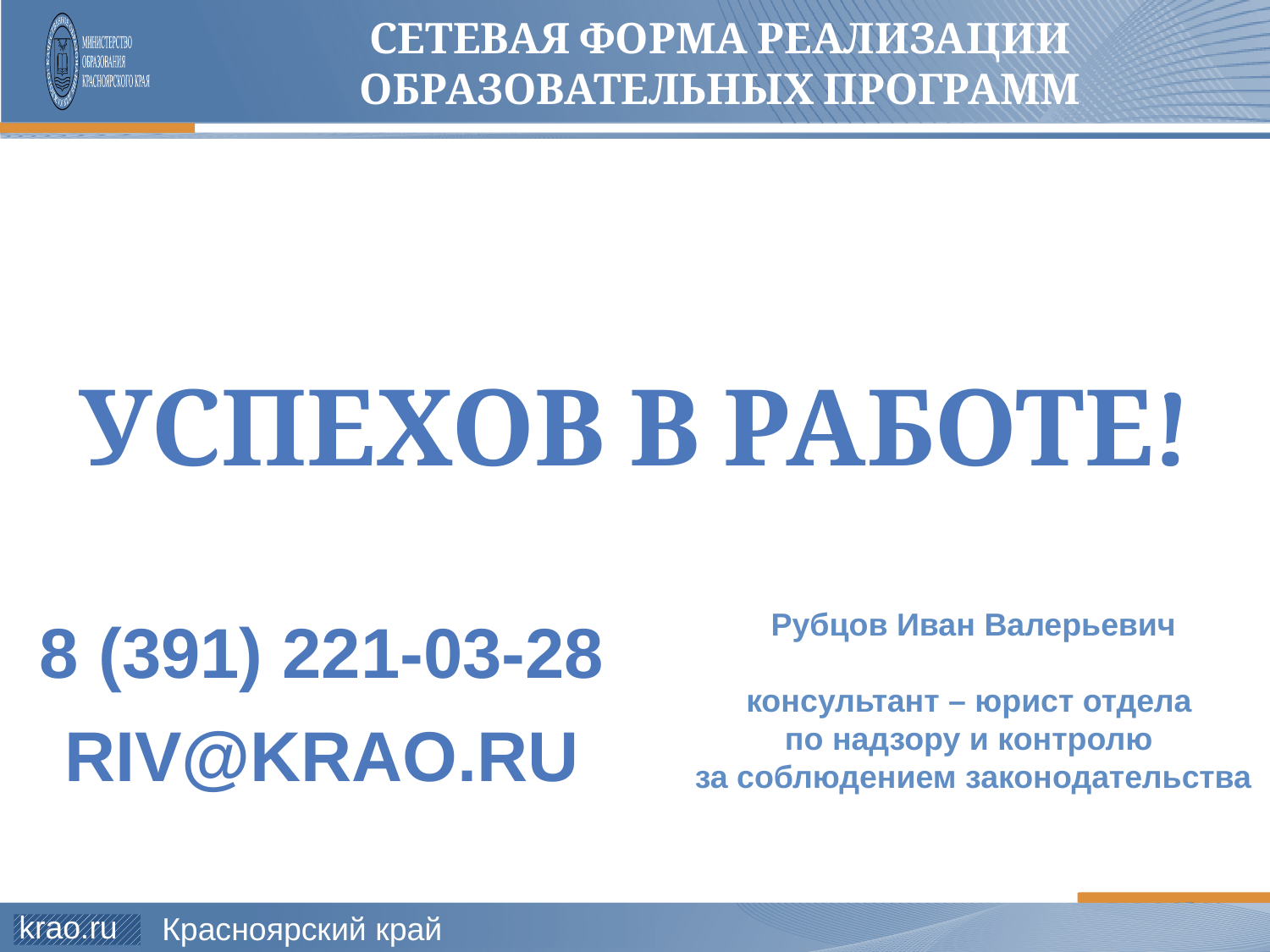

СЕТЕВАЯ ФОРМА РЕАЛИЗАЦИИ Образовательных ПРОГРАММ
Успехов в работе!
Рубцов Иван Валерьевич

консультант – юрист отдела
по надзору и контролю
за соблюдением законодательства
8 (391) 221-03-28
RIV@krao.ru